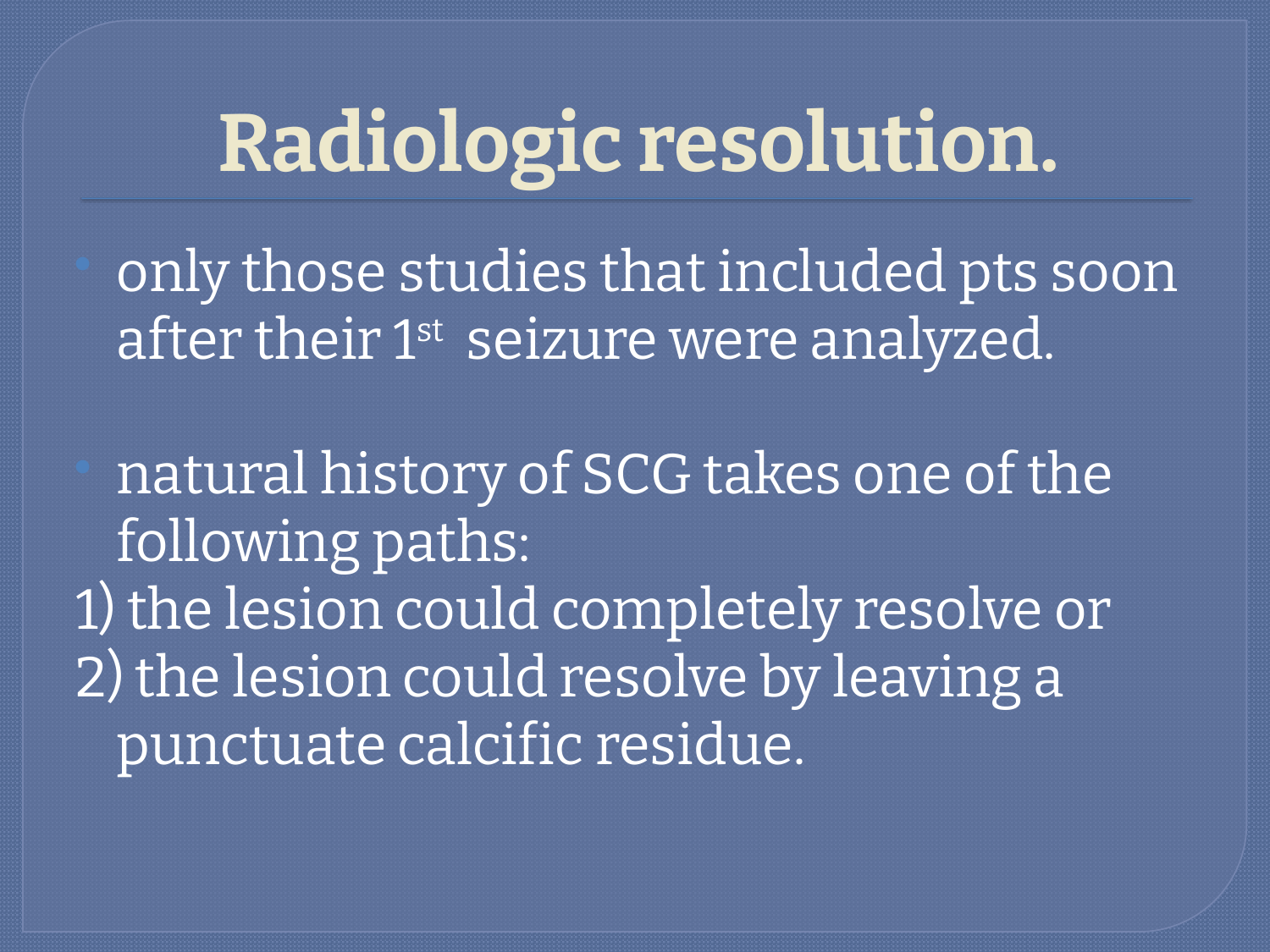

# Radiologic resolution.
only those studies that included pts soon after their 1st  seizure were analyzed.

natural history of SCG takes one of the following paths:
1) the lesion could completely resolve or
2) the lesion could resolve by leaving a punctuate calcific residue.